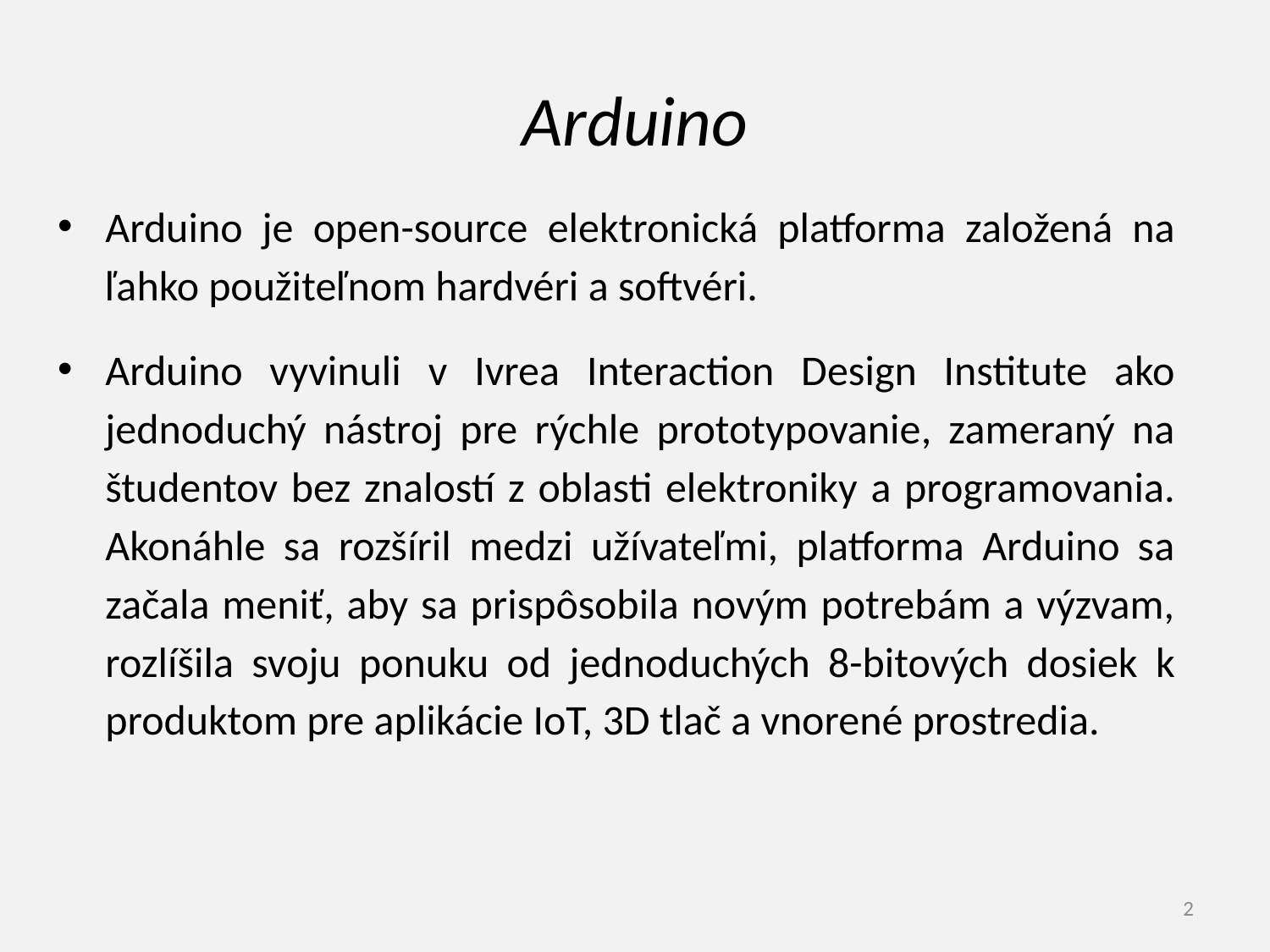

# Arduino
Arduino je open-source elektronická platforma založená na ľahko použiteľnom hardvéri a softvéri.
Arduino vyvinuli v Ivrea Interaction Design Institute ako jednoduchý nástroj pre rýchle prototypovanie, zameraný na študentov bez znalostí z oblasti elektroniky a programovania. Akonáhle sa rozšíril medzi užívateľmi, platforma Arduino sa začala meniť, aby sa prispôsobila novým potrebám a výzvam, rozlíšila svoju ponuku od jednoduchých 8-bitových dosiek k produktom pre aplikácie IoT, 3D tlač a vnorené prostredia.
2